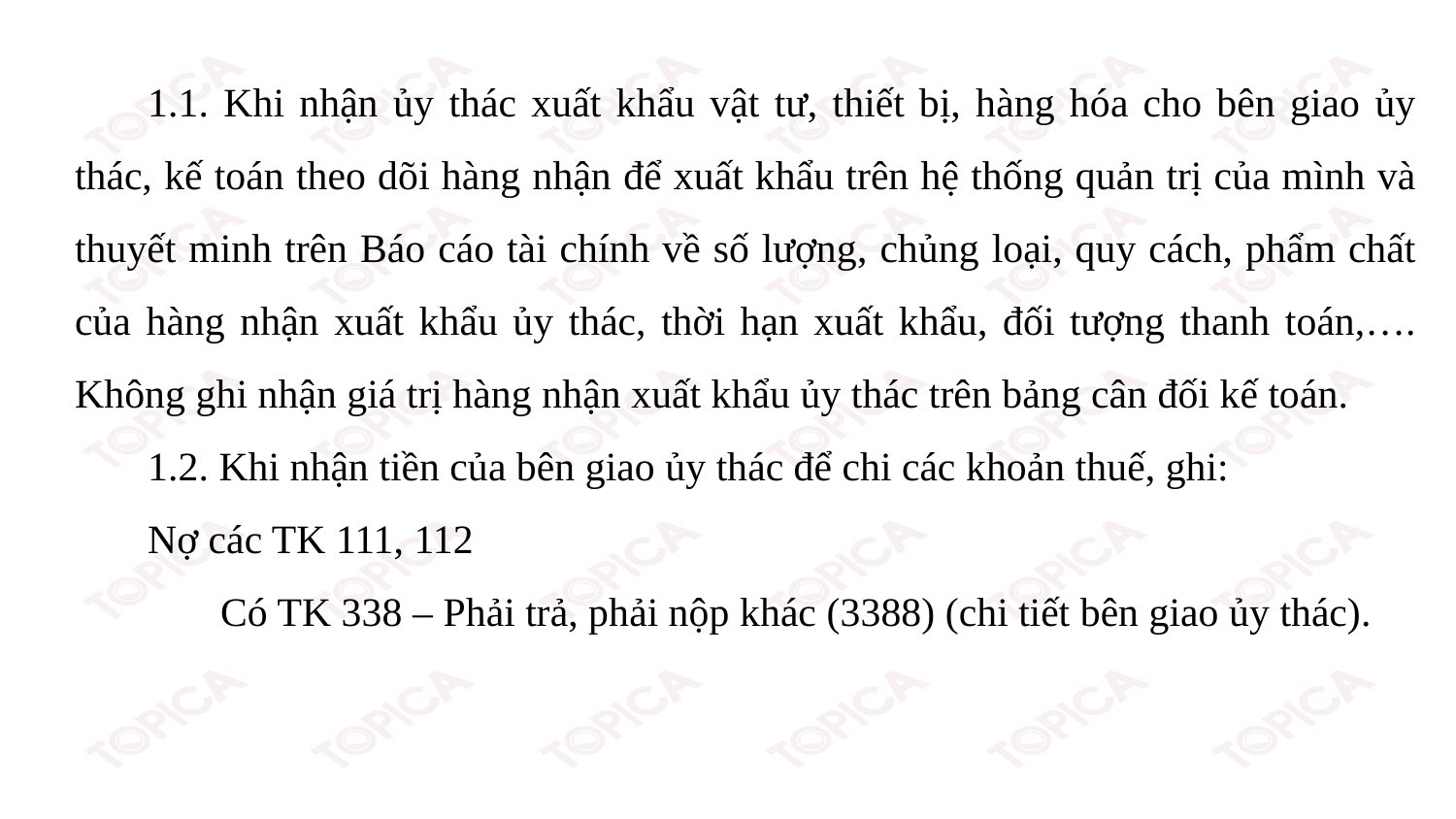

1.1. Khi nhận ủy thác xuất khẩu vật tư, thiết bị, hàng hóa cho bên giao ủy thác, kế toán theo dõi hàng nhận để xuất khẩu trên hệ thống quản trị của mình và thuyết minh trên Báo cáo tài chính về số lượng, chủng loại, quy cách, phẩm chất của hàng nhận xuất khẩu ủy thác, thời hạn xuất khẩu, đối tượng thanh toán,…. Không ghi nhận giá trị hàng nhận xuất khẩu ủy thác trên bảng cân đối kế toán.
1.2. Khi nhận tiền của bên giao ủy thác để chi các khoản thuế, ghi:
Nợ các TK 111, 112
Có TK 338 – Phải trả, phải nộp khác (3388) (chi tiết bên giao ủy thác).